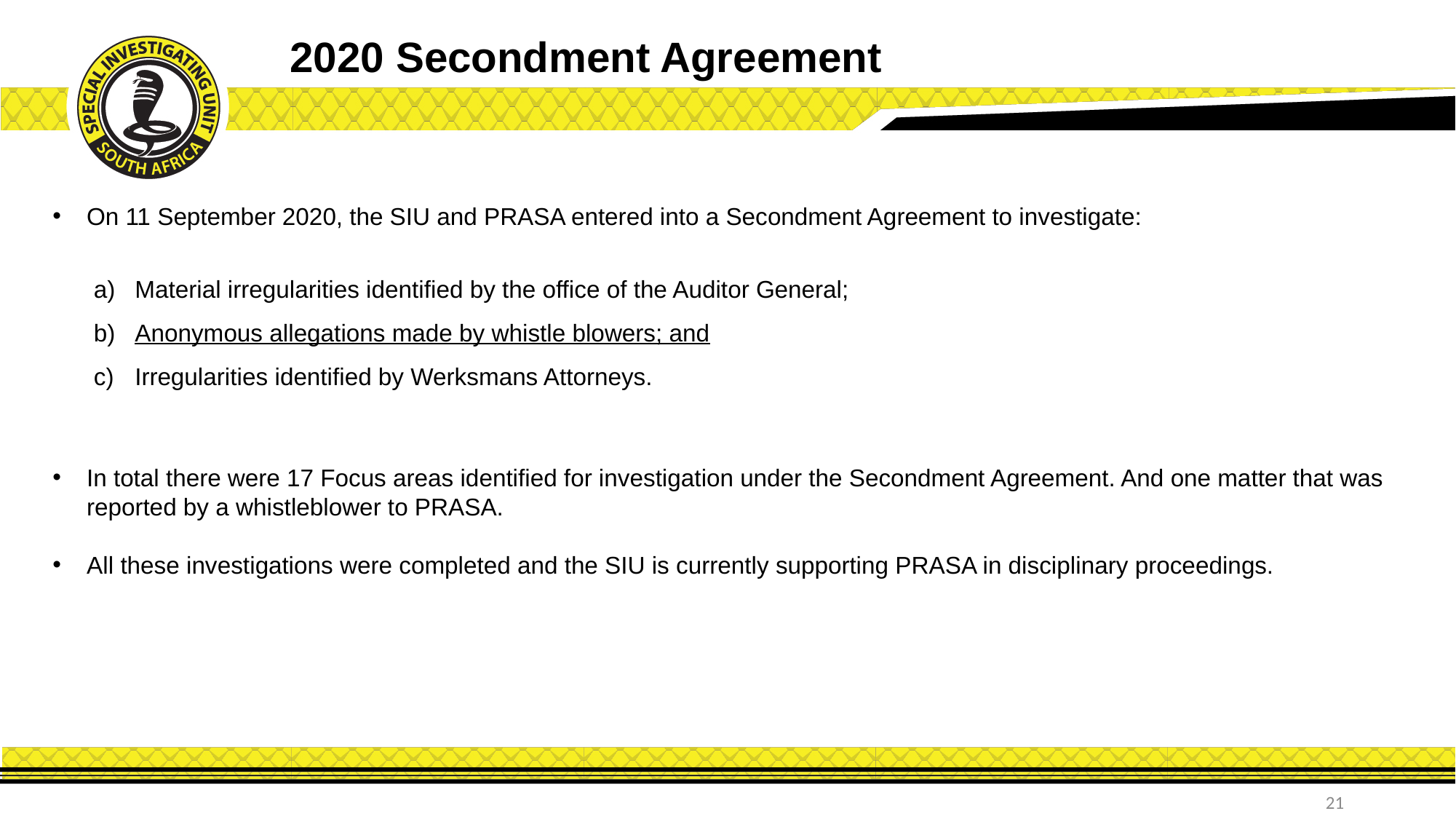

2020 Secondment Agreement
On 11 September 2020, the SIU and PRASA entered into a Secondment Agreement to investigate:

Material irregularities identified by the office of the Auditor General;
Anonymous allegations made by whistle blowers; and
Irregularities identified by Werksmans Attorneys.

In total there were 17 Focus areas identified for investigation under the Secondment Agreement. And one matter that was reported by a whistleblower to PRASA.

All these investigations were completed and the SIU is currently supporting PRASA in disciplinary proceedings.

21